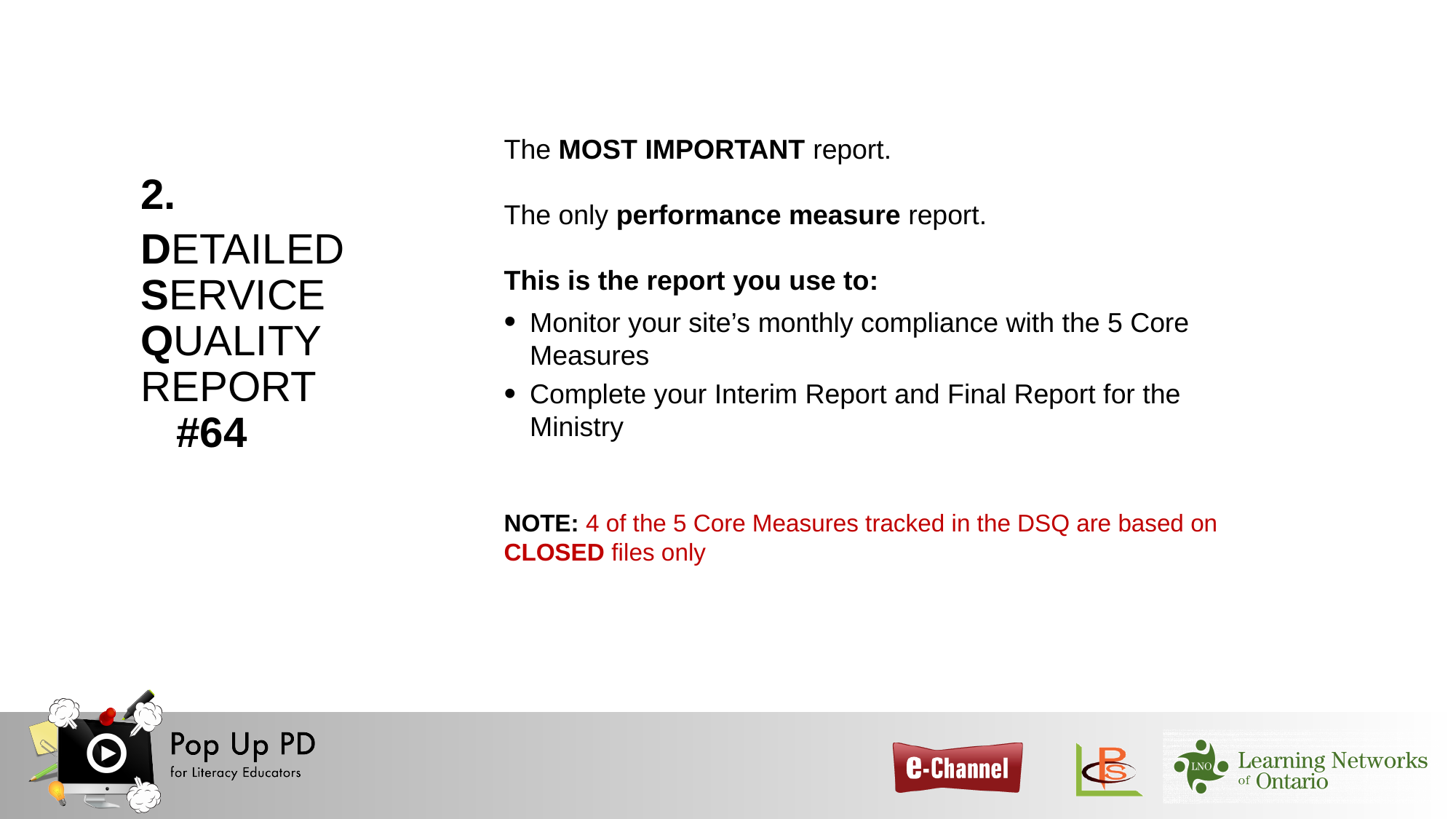

2.
DETAILED       SERVICE QUALITY REPORT                  #64

The MOST IMPORTANT report.

The only performance measure report.

This is the report you use to:
Monitor your site’s monthly compliance with the 5 Core Measures
Complete your Interim Report and Final Report for the Ministry

NOTE: 4 of the 5 Core Measures tracked in the DSQ are based on CLOSED files only